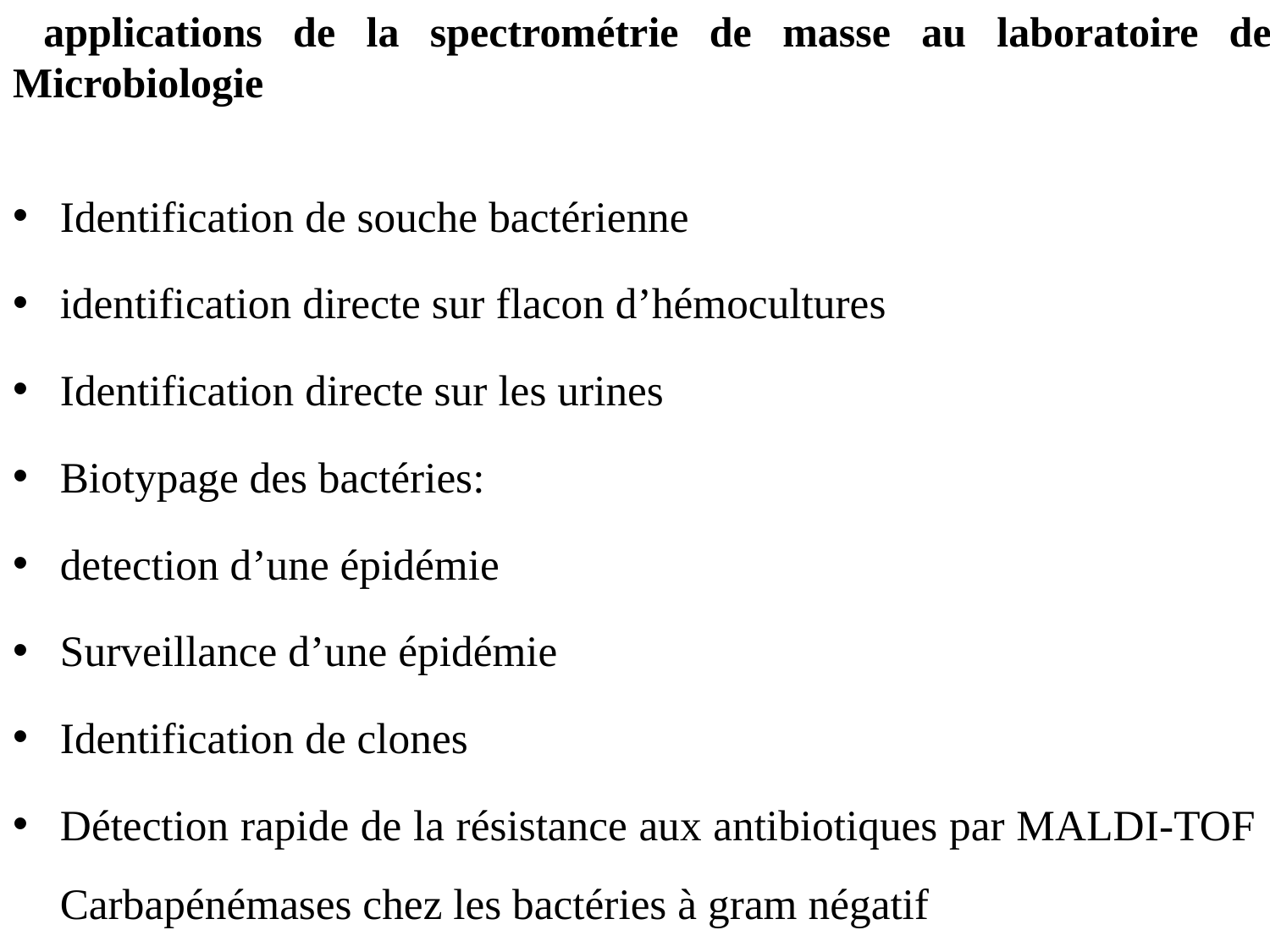

# applications de la spectrométrie de masse au laboratoire de Microbiologie
Identification de souche bactérienne
identification directe sur flacon d’hémocultures
Identification directe sur les urines
Biotypage des bactéries:
detection d’une épidémie
Surveillance d’une épidémie
Identification de clones
Détection rapide de la résistance aux antibiotiques par MALDI-TOF Carbapénémases chez les bactéries à gram négatif